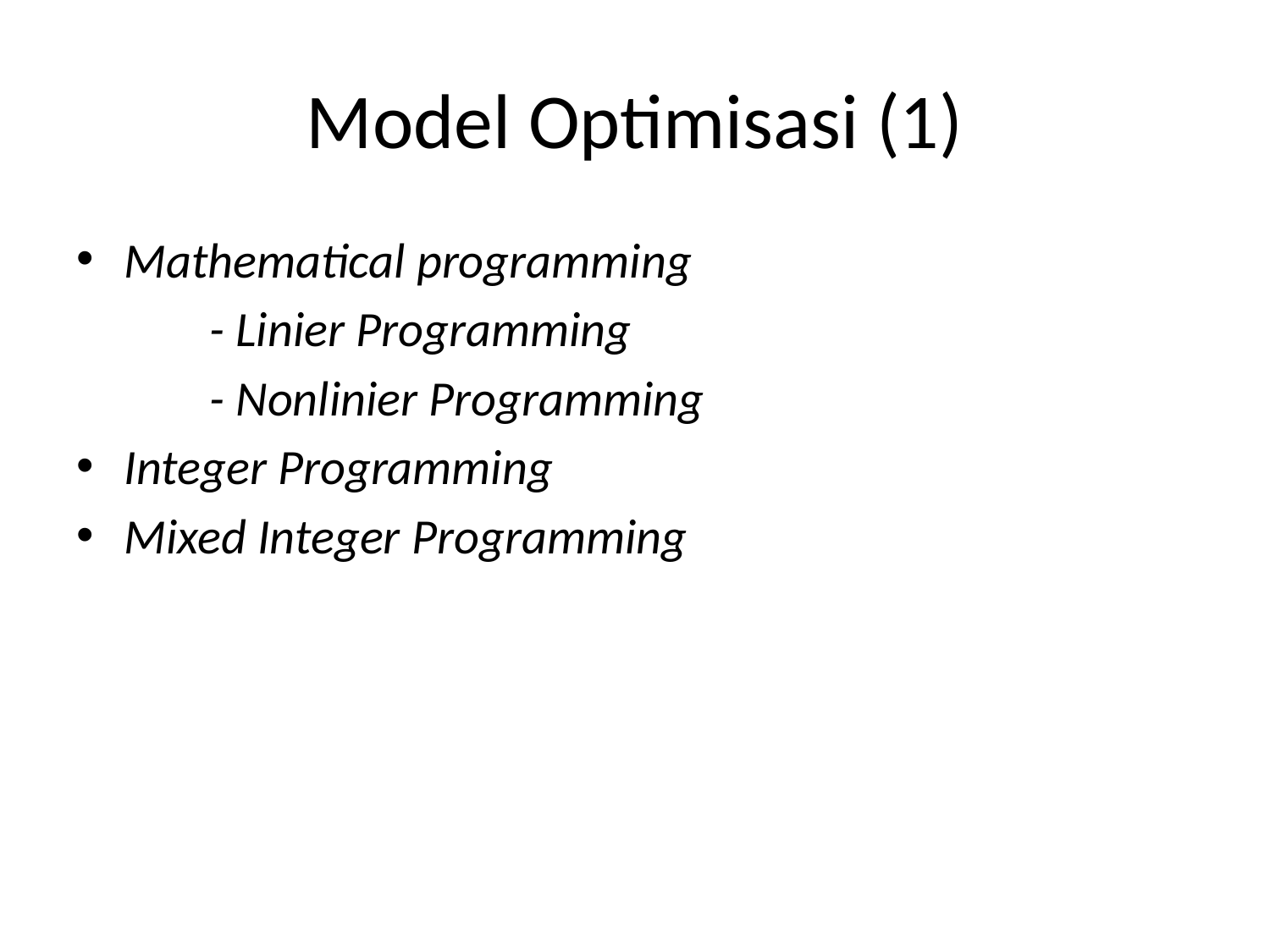

# Model Optimisasi (1)
Mathematical programming
	- Linier Programming
	- Nonlinier Programming
Integer Programming
Mixed Integer Programming